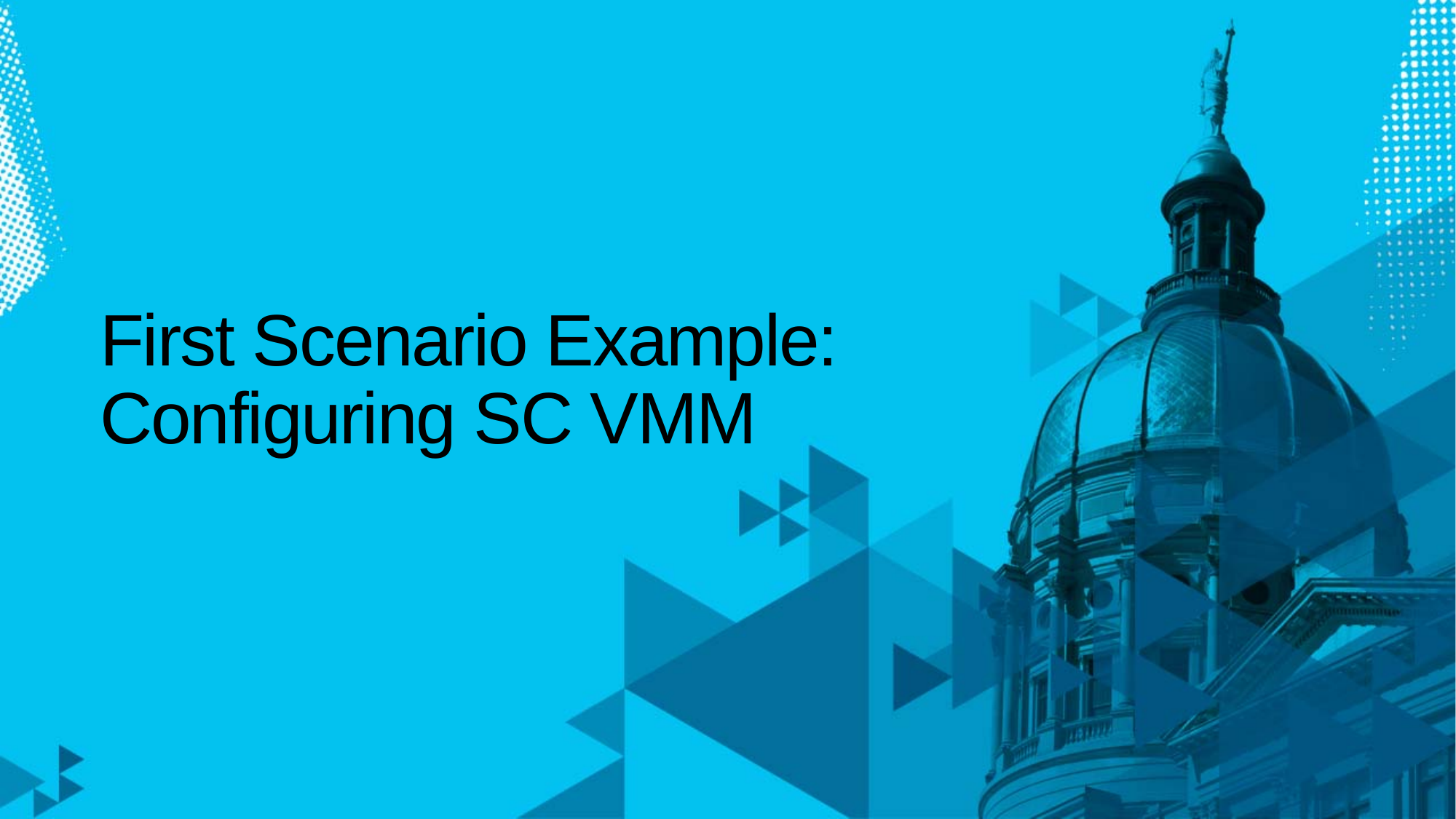

# First Scenario Example: Configuring SC VMM